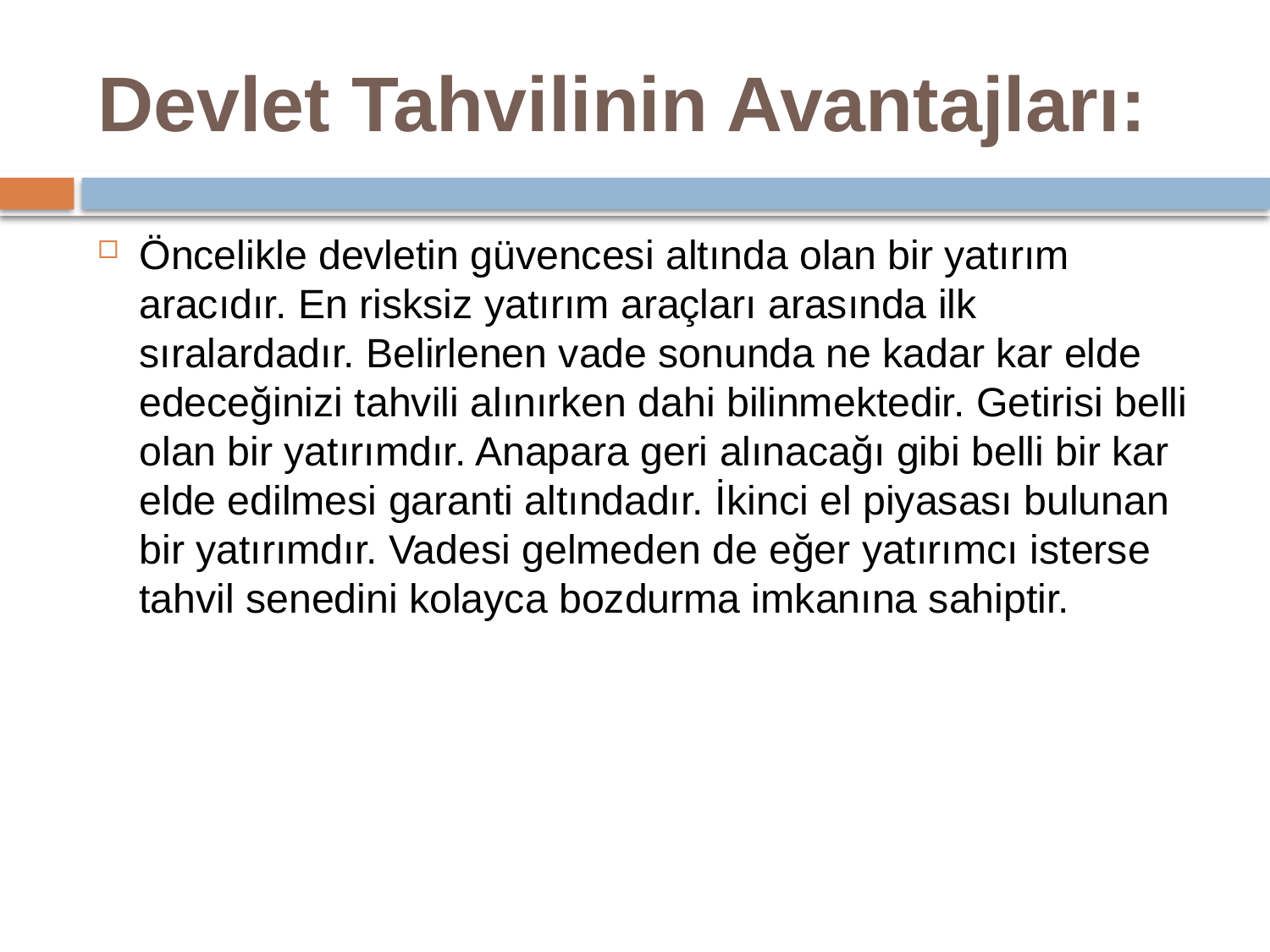

# Devlet Tahvilinin Avantajları:
Öncelikle devletin güvencesi altında olan bir yatırım aracıdır. En risksiz yatırım araçları arasında ilk sıralardadır. Belirlenen vade sonunda ne kadar kar elde edeceğinizi tahvili alınırken dahi bilinmektedir. Getirisi belli olan bir yatırımdır. Anapara geri alınacağı gibi belli bir kar elde edilmesi garanti altındadır. İkinci el piyasası bulunan bir yatırımdır. Vadesi gelmeden de eğer yatırımcı isterse tahvil senedini kolayca bozdurma imkanına sahiptir.